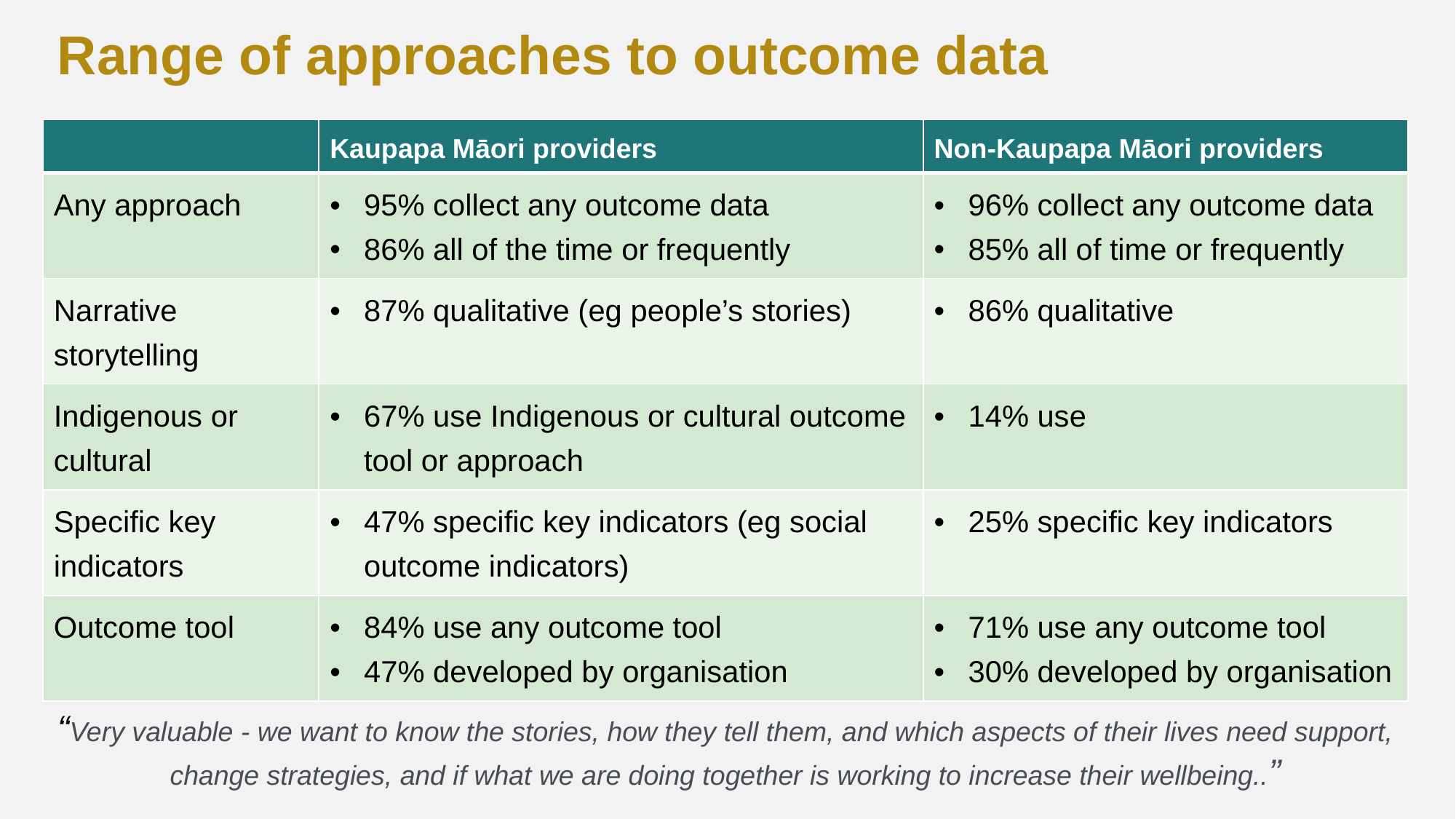

# Range of approaches to outcome data
|  | Kaupapa Māori providers | Non-Kaupapa Māori providers |
| --- | --- | --- |
| Any approach | 95% collect any outcome data 86% all of the time or frequently | 96% collect any outcome data 85% all of time or frequently |
| Narrative storytelling | 87% qualitative (eg people’s stories) | 86% qualitative |
| Indigenous or cultural | 67% use Indigenous or cultural outcome tool or approach | 14% use |
| Specific key indicators | 47% specific key indicators (eg social outcome indicators) | 25% specific key indicators |
| Outcome tool | 84% use any outcome tool 47% developed by organisation | 71% use any outcome tool 30% developed by organisation |
“Very valuable - we want to know the stories, how they tell them, and which aspects of their lives need support, change strategies, and if what we are doing together is working to increase their wellbeing..”